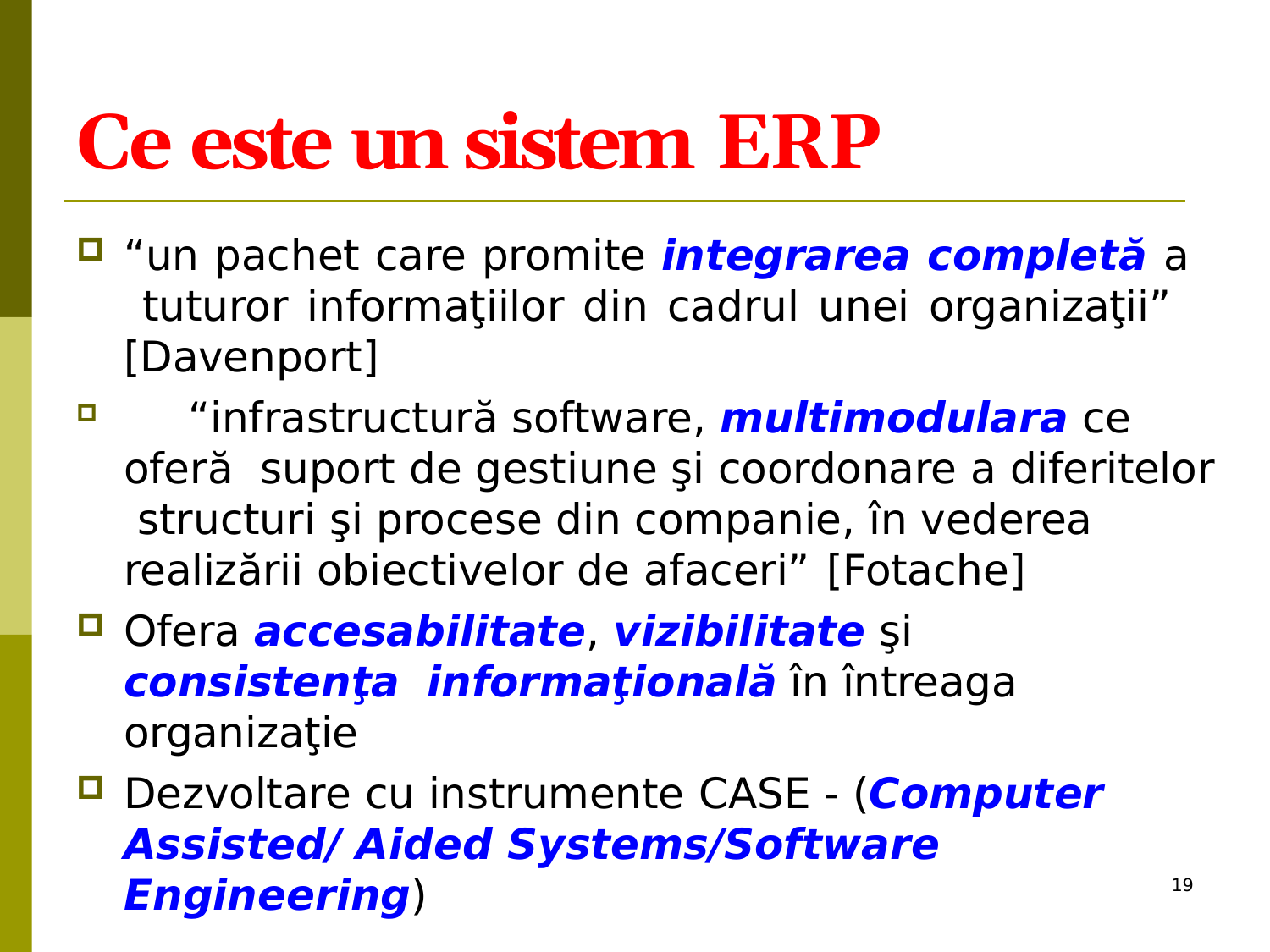

# Ce este un sistem ERP
“un pachet care promite integrarea completă a  tuturor informaţiilor din cadrul unei organizaţii”  [Davenport]
	“infrastructură software, multimodulara ce oferă  suport de gestiune şi coordonare a diferitelor  structuri şi procese din companie, în vederea  realizării obiectivelor de afaceri” [Fotache]
Ofera accesabilitate, vizibilitate şi consistenţa  informaţională în întreaga organizaţie
Dezvoltare cu instrumente CASE - (Computer Assisted/ Aided Systems/Software Engineering)
19